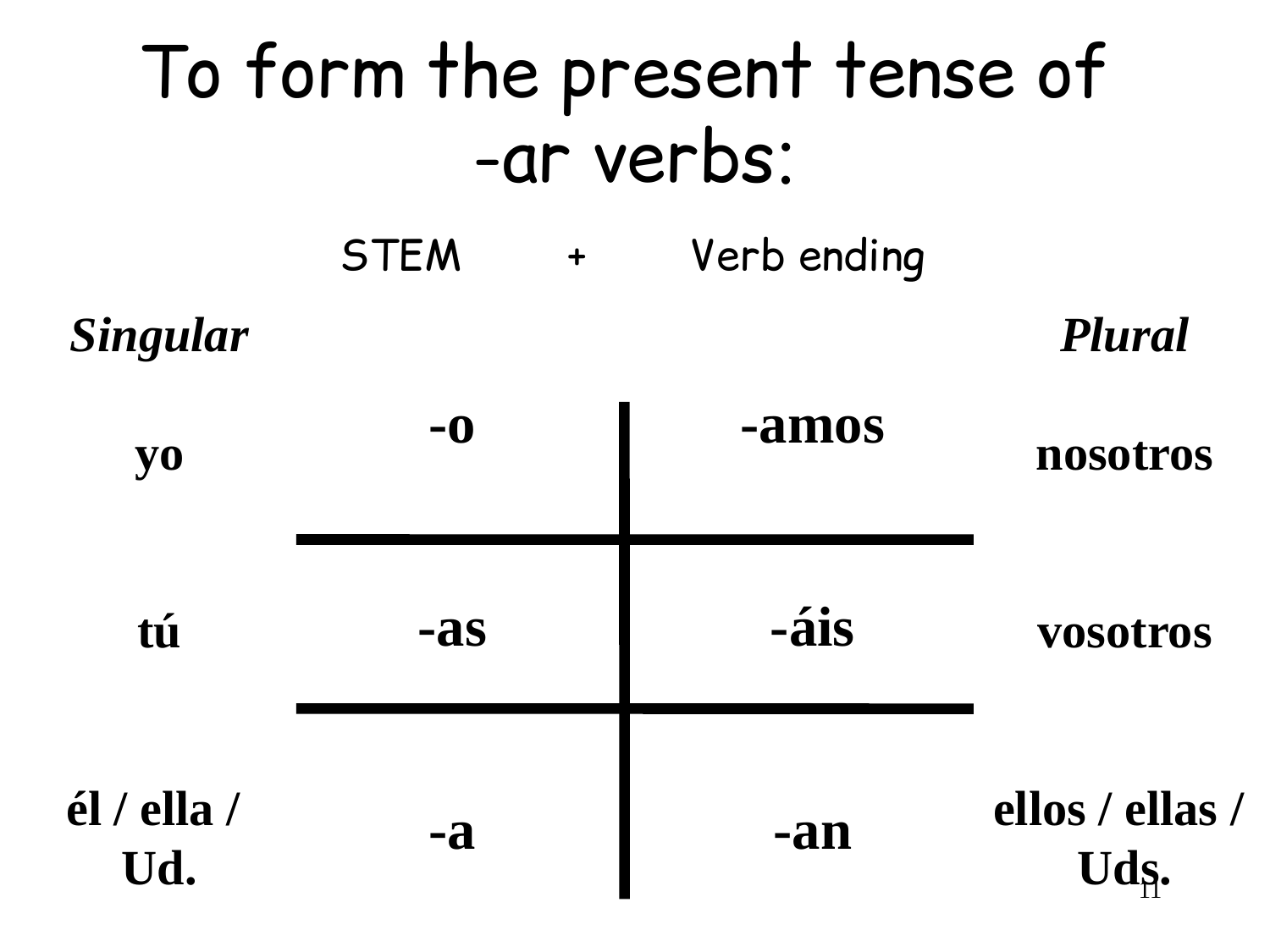

To form the present tense of
-ar verbs:
STEM	        +        Verb ending
Singular

yo

tú

él / ella /
Ud.
Plural

nosotros

vosotros

ellos / ellas /
Uds.
-o

-as

-a
-amos

-áis

-an

11